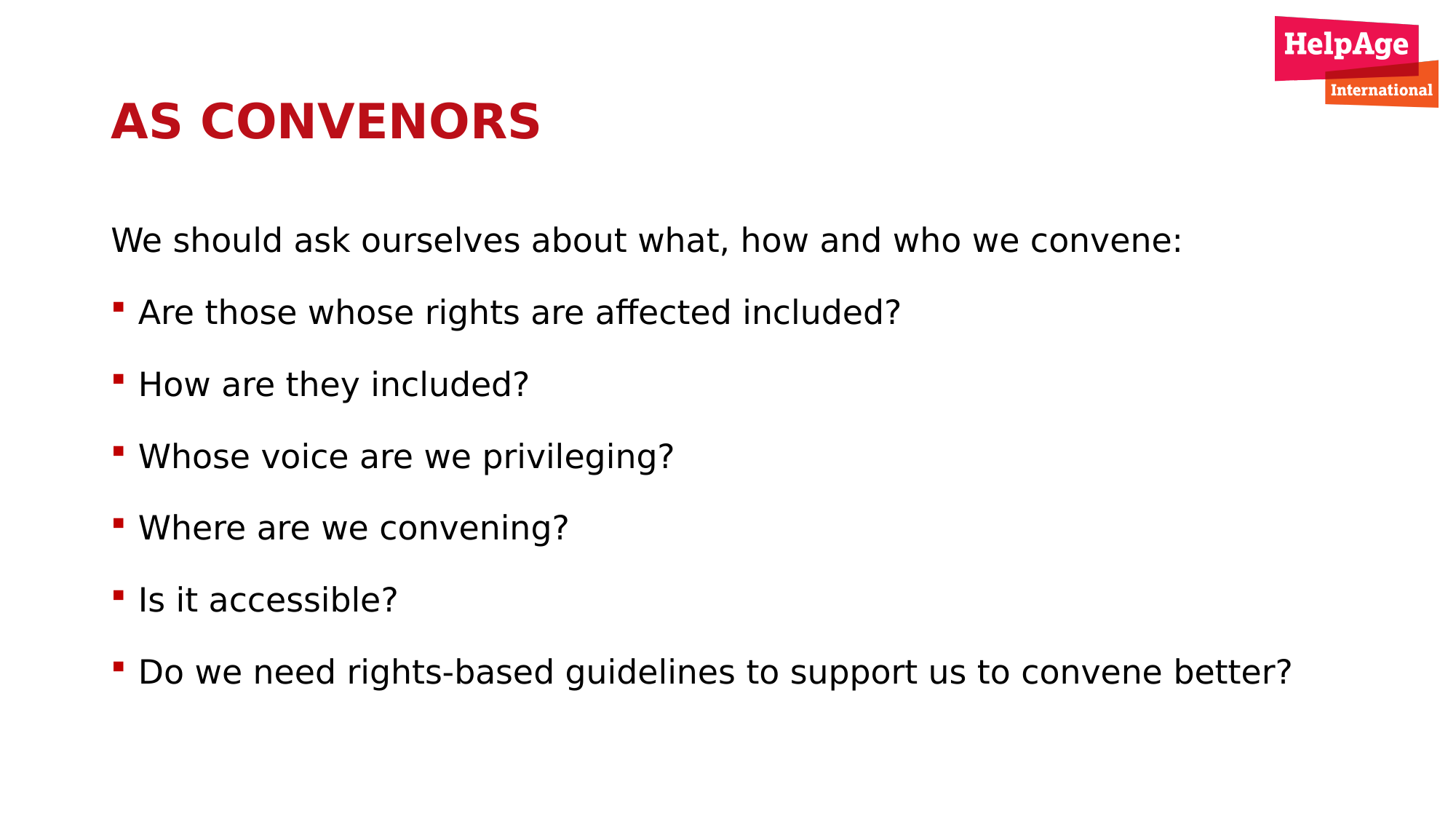

# AS CONVENORS
We should ask ourselves about what, how and who we convene:

Are those whose rights are affected included?

How are they included?

Whose voice are we privileging?

Where are we convening?

Is it accessible?

Do we need rights-based guidelines to support us to convene better?